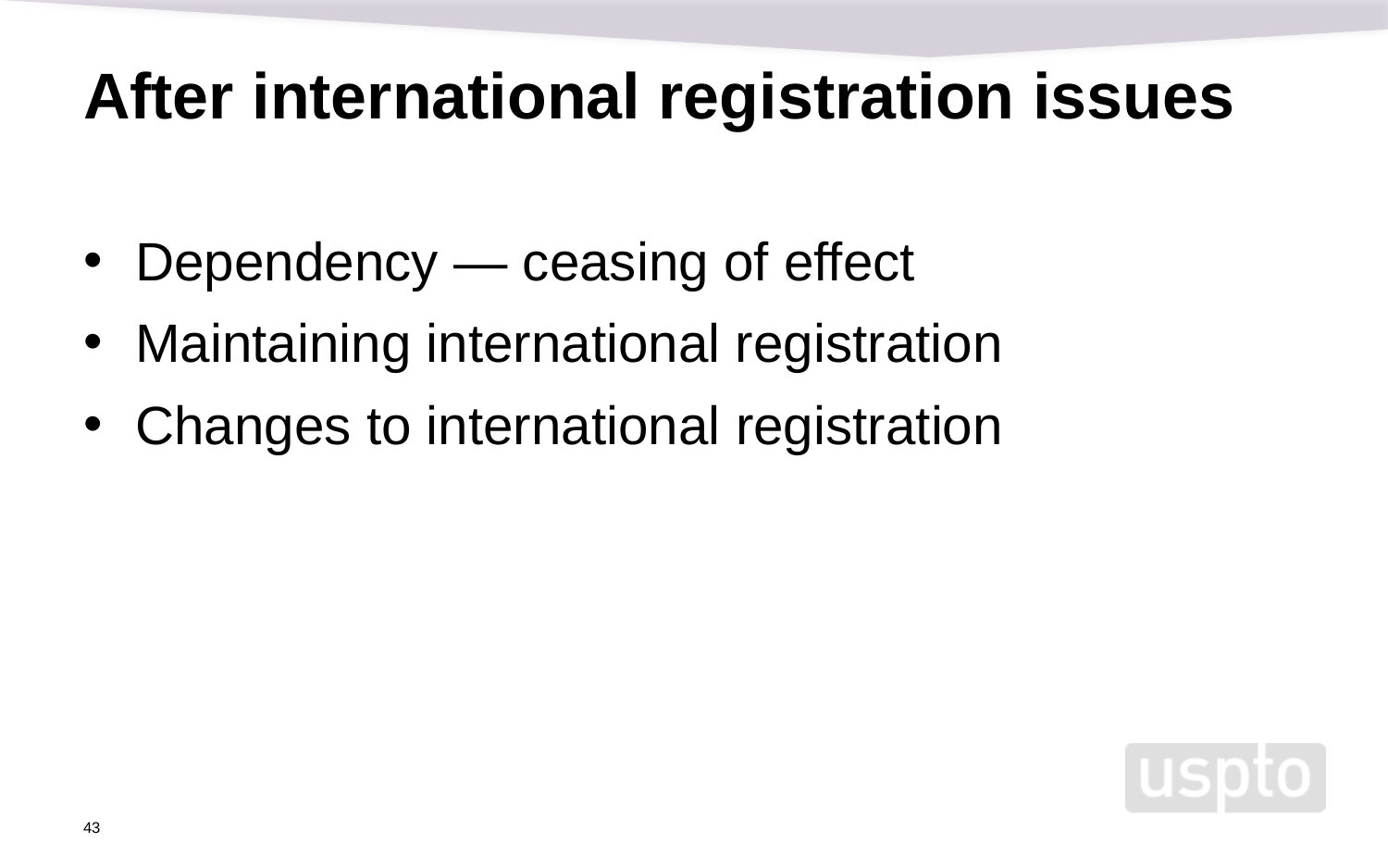

# After international registration issues
Dependency — ceasing of effect
Maintaining international registration
Changes to international registration
43